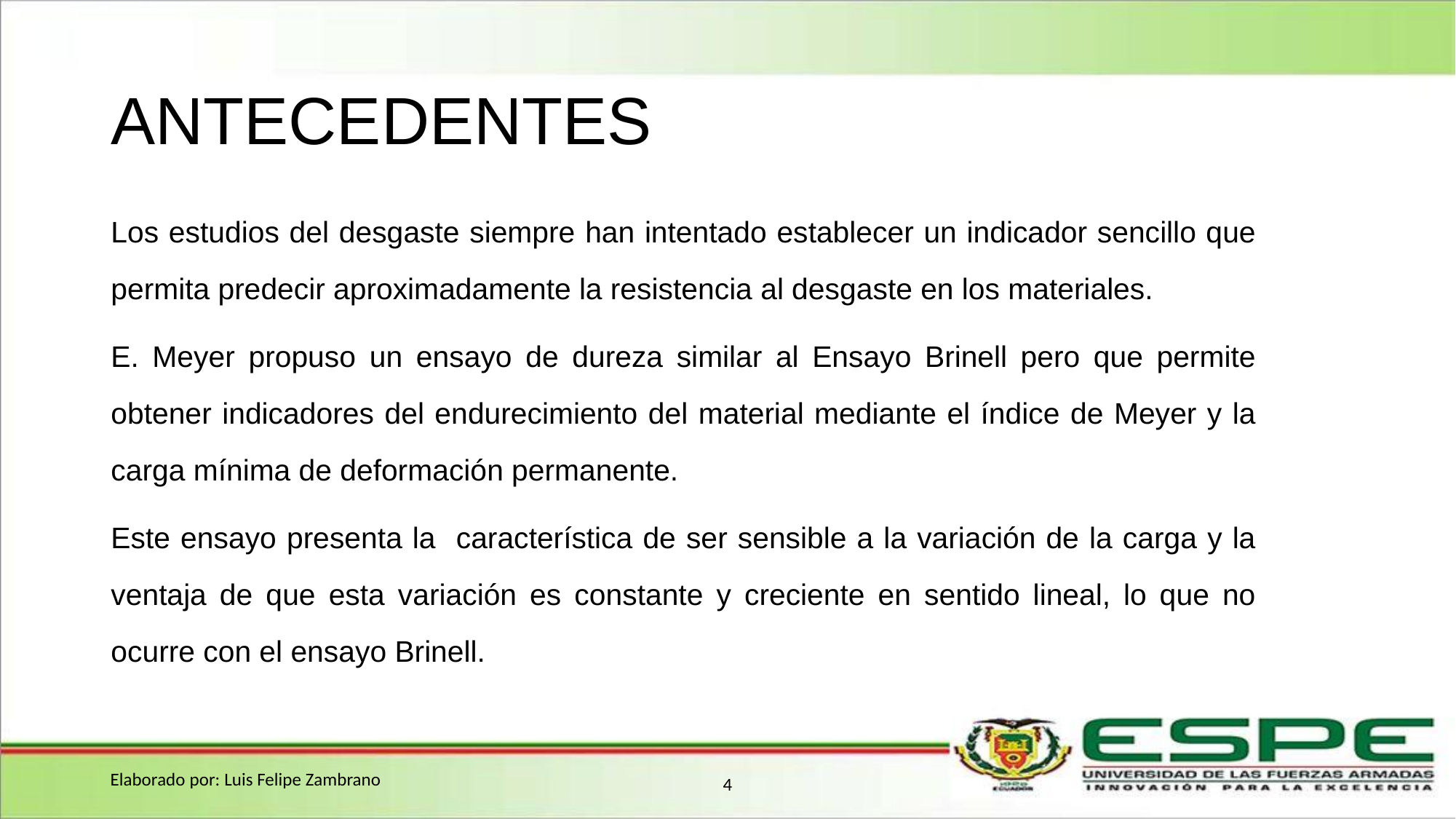

# ANTECEDENTES
Los estudios del desgaste siempre han intentado establecer un indicador sencillo que permita predecir aproximadamente la resistencia al desgaste en los materiales.
E. Meyer propuso un ensayo de dureza similar al Ensayo Brinell pero que permite obtener indicadores del endurecimiento del material mediante el índice de Meyer y la carga mínima de deformación permanente.
Este ensayo presenta la  característica de ser sensible a la variación de la carga y la ventaja de que esta variación es constante y creciente en sentido lineal, lo que no ocurre con el ensayo Brinell.
Elaborado por: Luis Felipe Zambrano
4